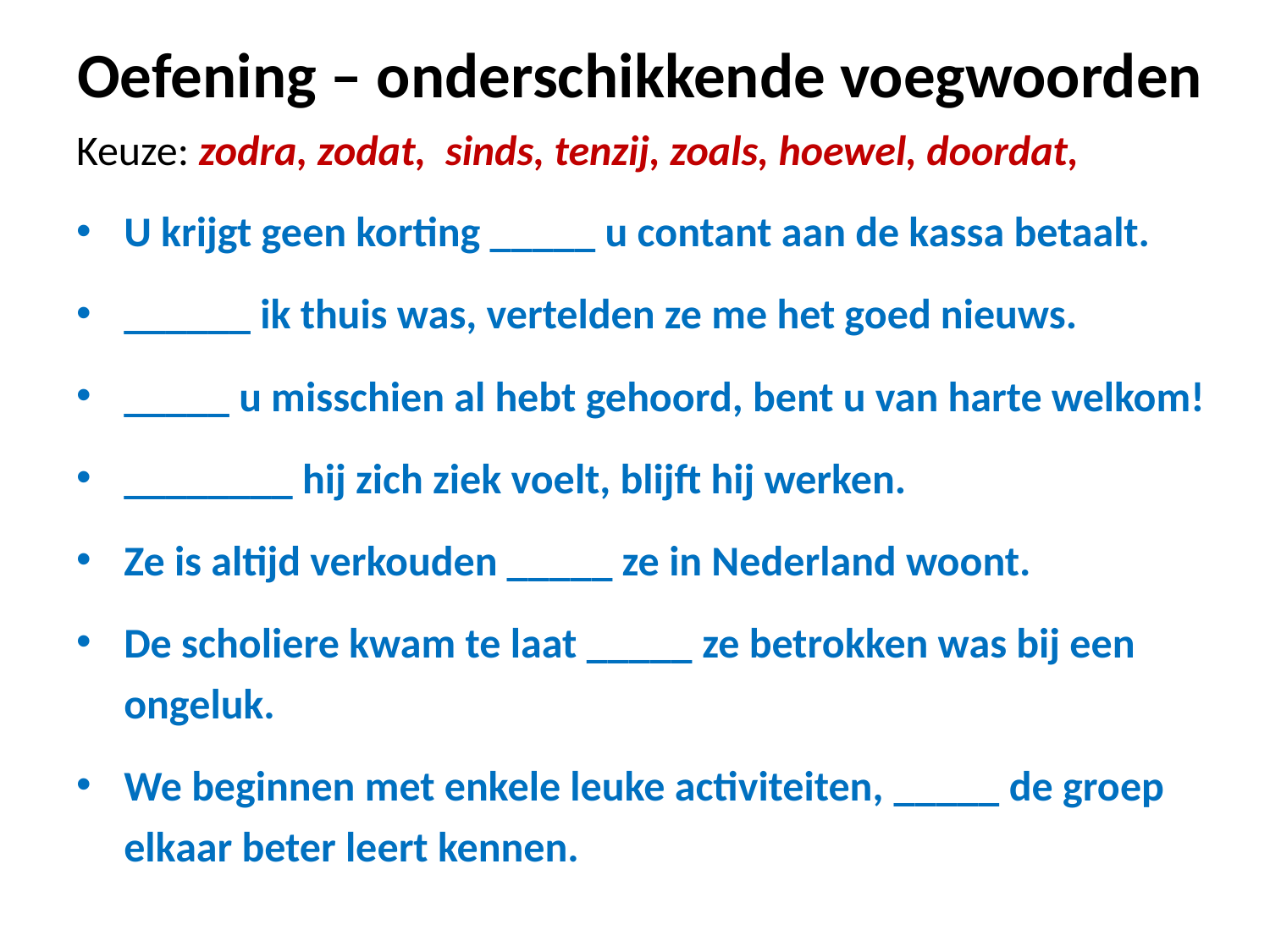

# Oefening – onderschikkende voegwoorden
Keuze: zodra, zodat,  sinds, tenzij, zoals, hoewel, doordat,
U krijgt geen korting _____ u contant aan de kassa betaalt.
______ ik thuis was, vertelden ze me het goed nieuws.
_____ u misschien al hebt gehoord, bent u van harte welkom!
________ hij zich ziek voelt, blijft hij werken.
Ze is altijd verkouden _____ ze in Nederland woont.
De scholiere kwam te laat _____ ze betrokken was bij een ongeluk.
We beginnen met enkele leuke activiteiten, _____ de groep elkaar beter leert kennen.